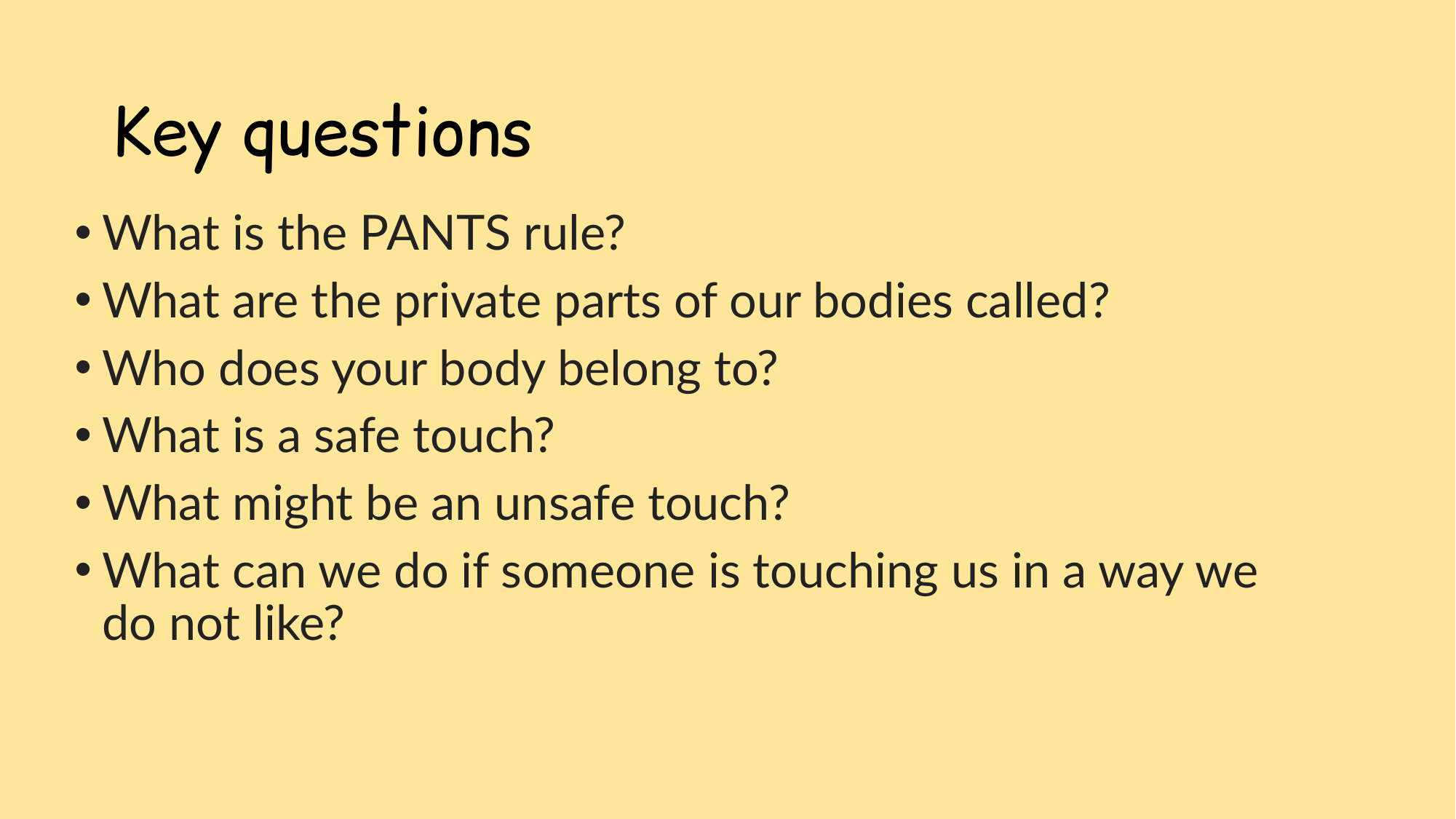

What is the PANTS rule?
What are the private parts of our bodies called?
Who does your body belong to?
What is a safe touch?
What might be an unsafe touch?
What can we do if someone is touching us in a way we do not like?

# Key questions